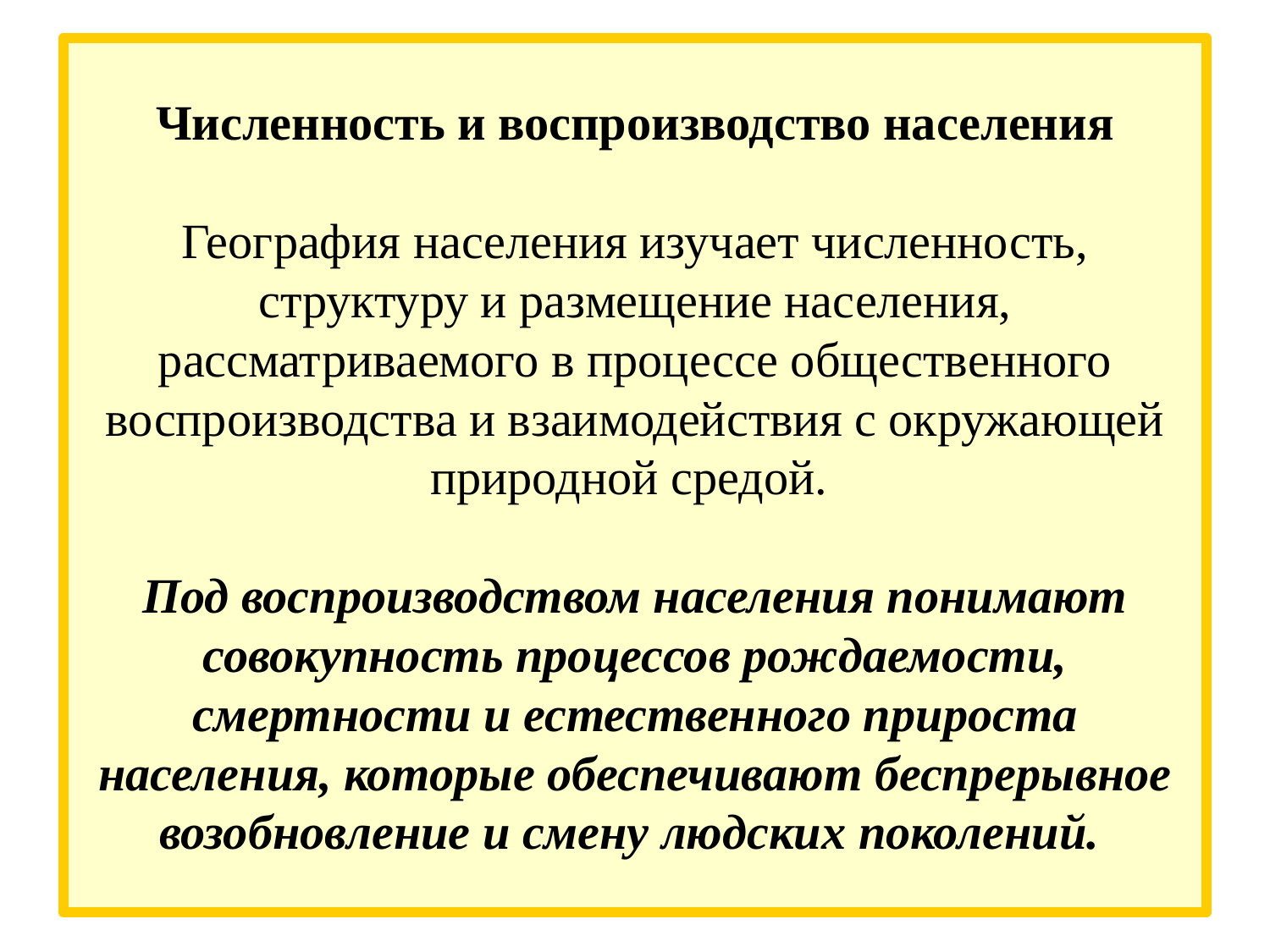

# Численность и воспроизводство населения География населения изучает численность, структуру и размещение населения, рассматриваемого в процессе общественного воспроизводства и взаимодействия с окружающей природной средой. Под воспроизводством населения понимают совокупность процессов рождаемости, смертности и естественного прироста населения, которые обеспечивают беспрерывное возобновление и смену людских поколений.